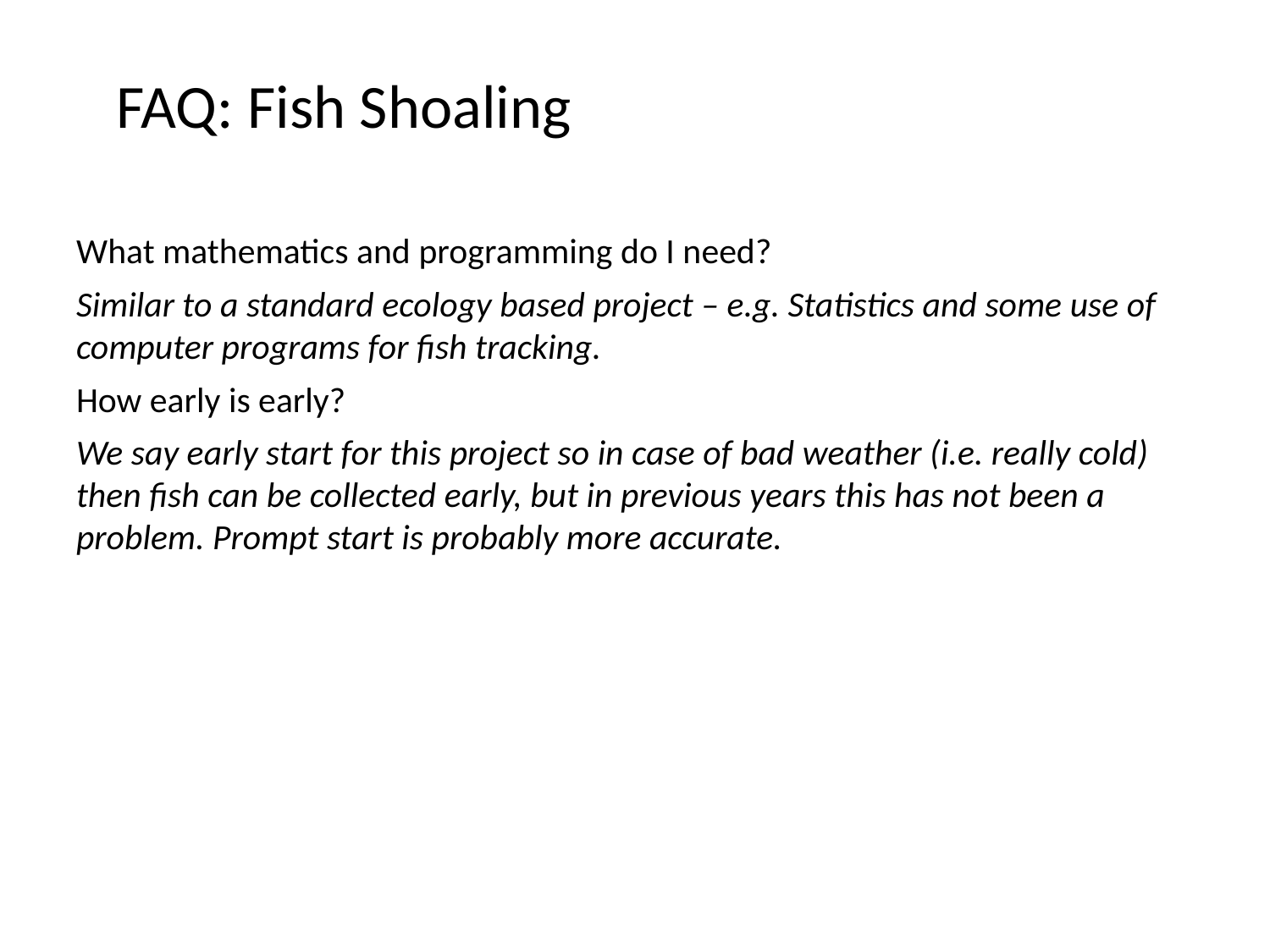

# FAQ: Fish Shoaling
What mathematics and programming do I need?
Similar to a standard ecology based project – e.g. Statistics and some use of computer programs for fish tracking.
How early is early?
We say early start for this project so in case of bad weather (i.e. really cold) then fish can be collected early, but in previous years this has not been a problem. Prompt start is probably more accurate.